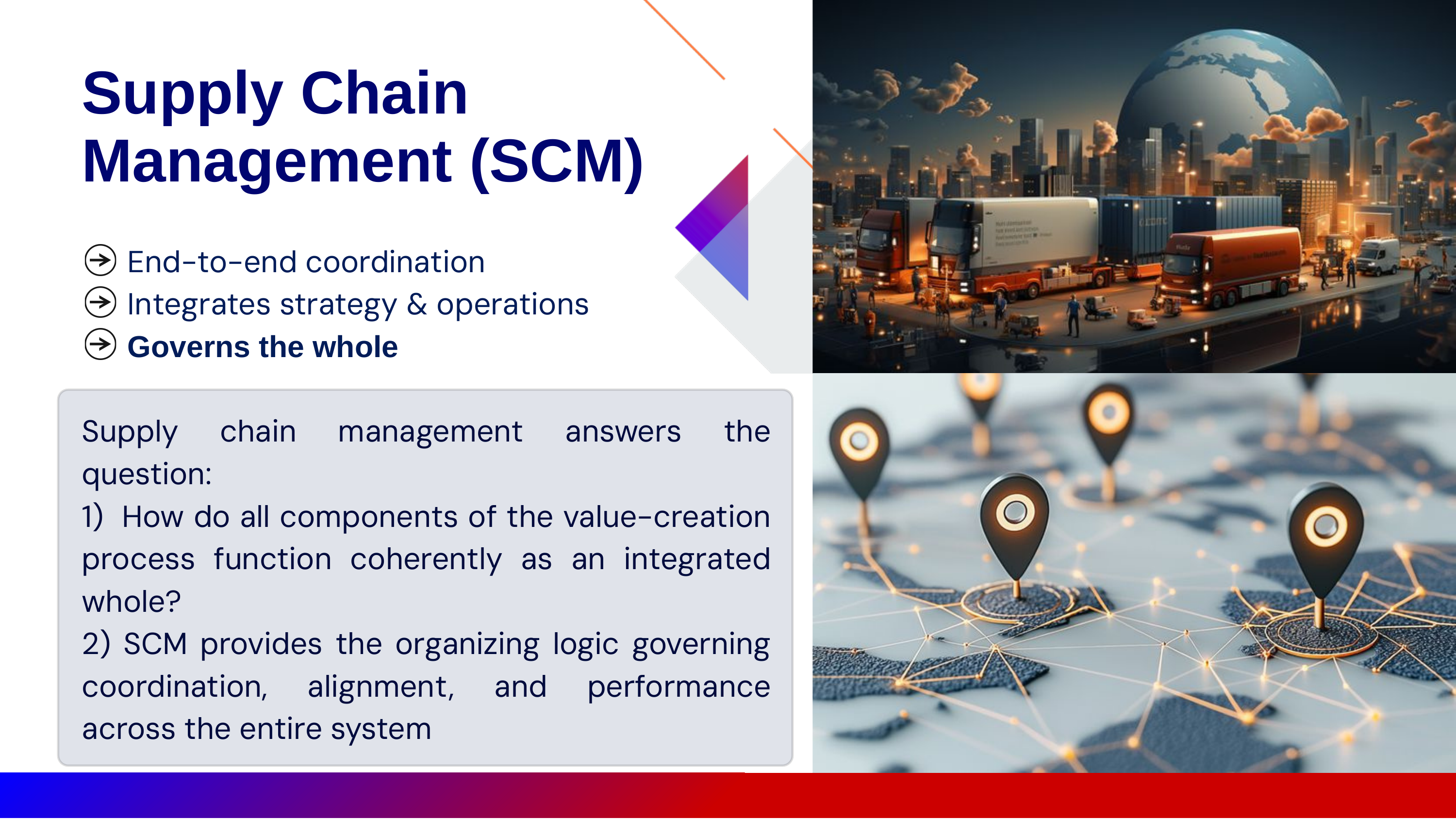

Supply Chain Management (SCM)
End-to-end coordination
Integrates strategy & operations
Governs the whole

Supply chain management answers the question:
1)  How do all components of the value-creation process function coherently as an integrated whole?
2) SCM provides the organizing logic governing coordination, alignment, and performance across the entire system